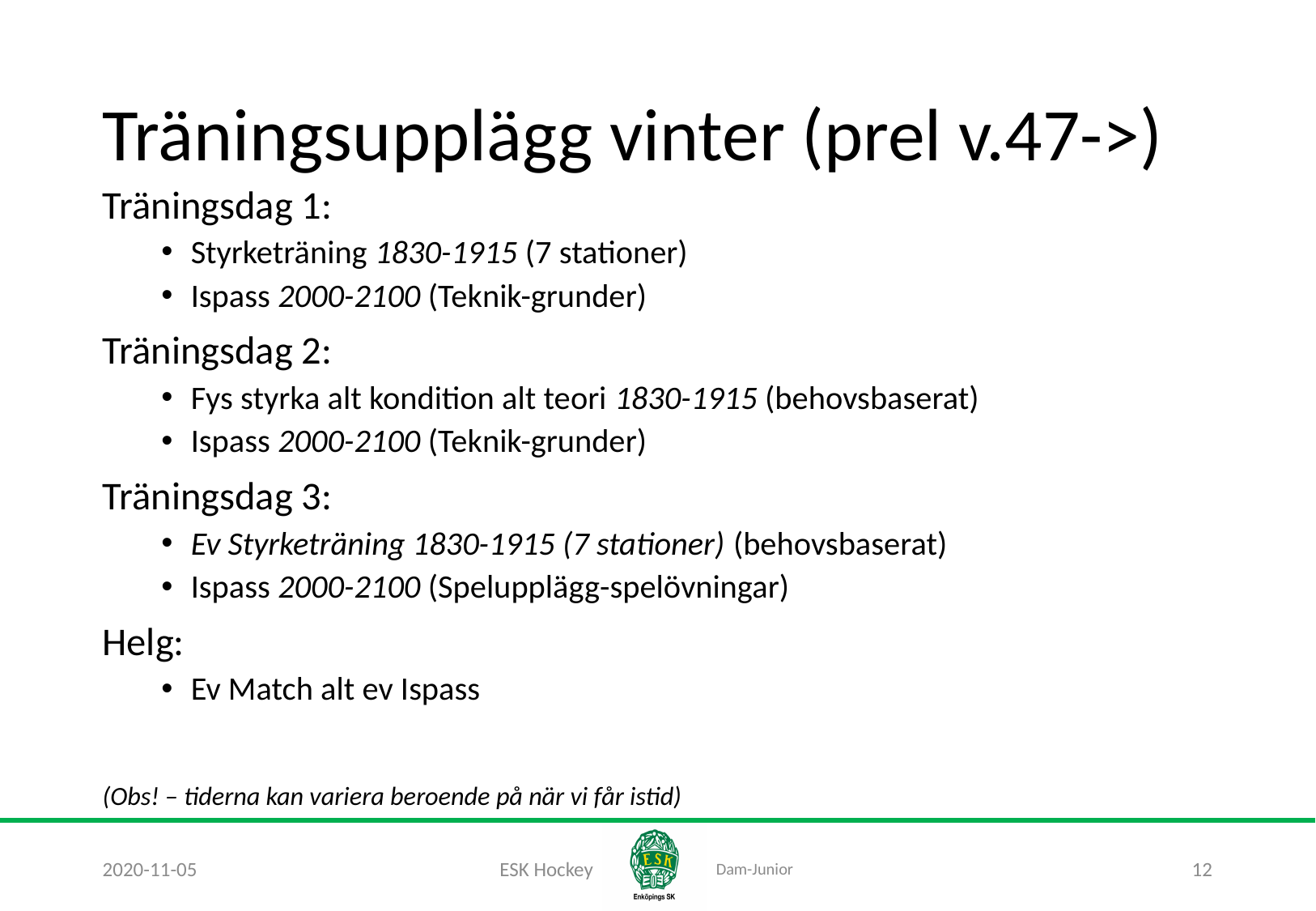

# Träningsupplägg vinter (prel v.47->)
Träningsdag 1:
Styrketräning 1830-1915 (7 stationer)
Ispass 2000-2100 (Teknik-grunder)
Träningsdag 2:
Fys styrka alt kondition alt teori 1830-1915 (behovsbaserat)
Ispass 2000-2100 (Teknik-grunder)
Träningsdag 3:
Ev Styrketräning 1830-1915 (7 stationer) (behovsbaserat)
Ispass 2000-2100 (Spelupplägg-spelövningar)
Helg:
Ev Match alt ev Ispass

(Obs! – tiderna kan variera beroende på när vi får istid)
2020-11-05
ESK Hockey
12